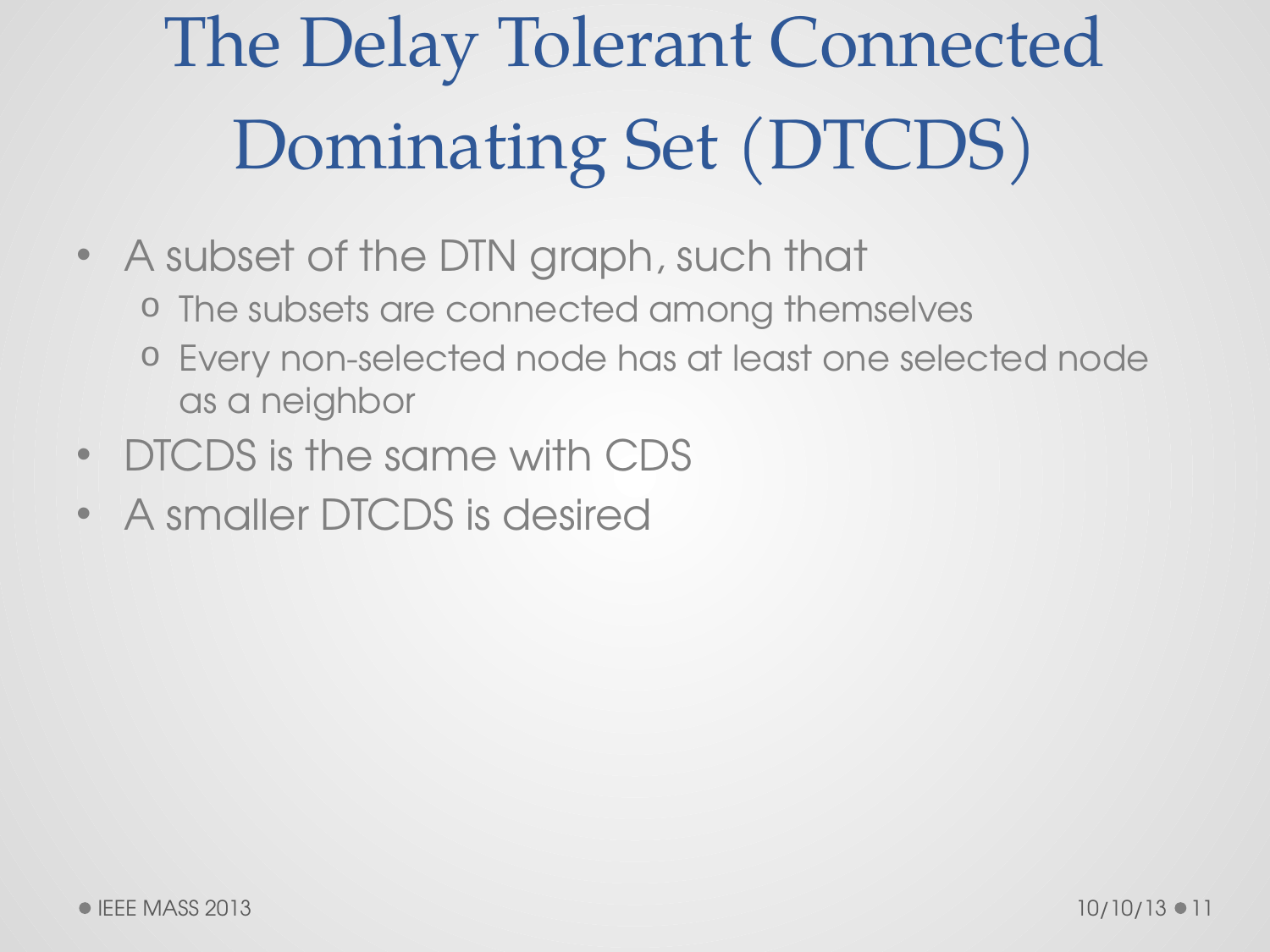

# The Delay Tolerant Connected Dominating Set (DTCDS)
A subset of the DTN graph, such that
The subsets are connected among themselves
Every non-selected node has at least one selected node as a neighbor
DTCDS is the same with CDS
A smaller DTCDS is desired
IEEE MASS 2013
10/10/13
11